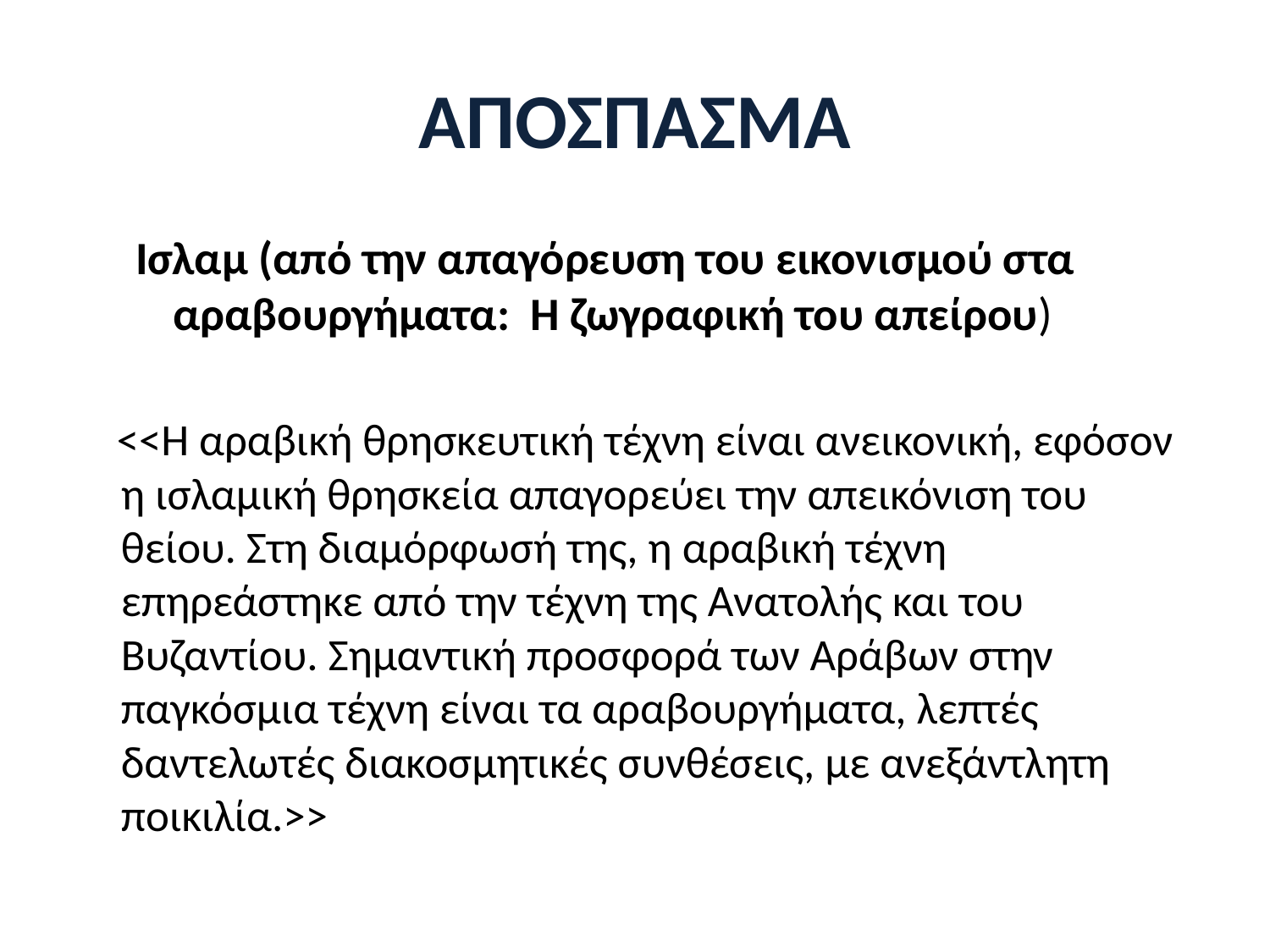

# ΑΠΟΣΠΑΣΜΑ
Iσλαμ (από την απαγόρευση του εικονισμού στα αραβουργήματα:  Η ζωγραφική του απείρου)

    <<Η αραβική θρησκευτική τέχνη είναι ανεικονική, εφόσον η ισλαμική θρησκεία απαγορεύει την απεικόνιση του θείου. Στη διαμόρφωσή της, η αραβική τέχνη επηρεάστηκε από την τέχνη της Ανατολής και του Βυζαντίου. Σημαντική προσφορά των Αράβων στην παγκόσμια τέχνη είναι τα αραβουργήματα, λεπτές δαντελωτές διακοσμητικές συνθέσεις, με ανεξάντλητη ποικιλία.>>